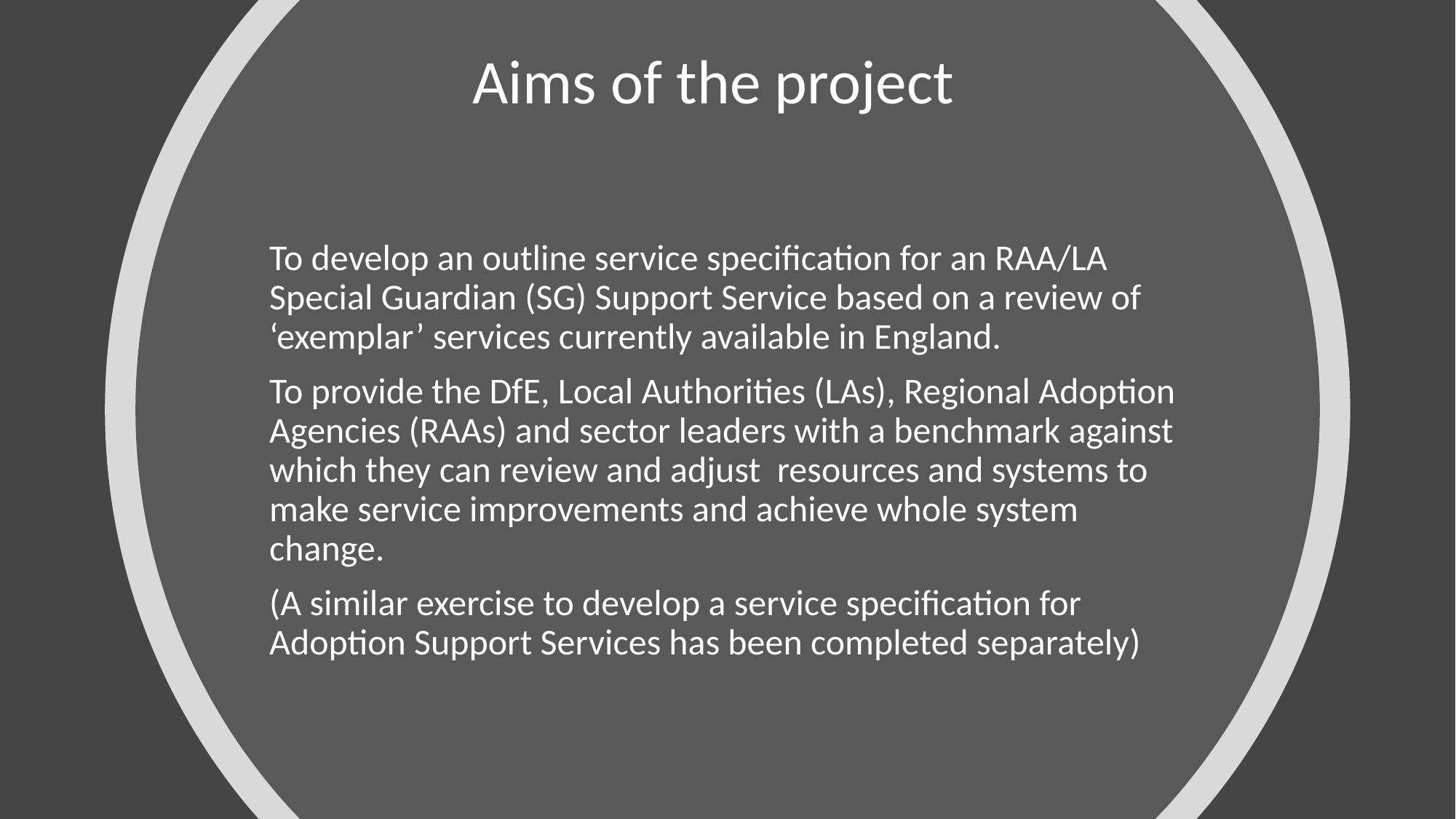

# Aims of the project
To develop an outline service specification for an RAA/LA Special Guardian (SG) Support Service based on a review of ‘exemplar’ services currently available in England.
To provide the DfE, Local Authorities (LAs), Regional Adoption Agencies (RAAs) and sector leaders with a benchmark against which they can review and adjust  resources and systems to make service improvements and achieve whole system change.
(A similar exercise to develop a service specification for Adoption Support Services has been completed separately)